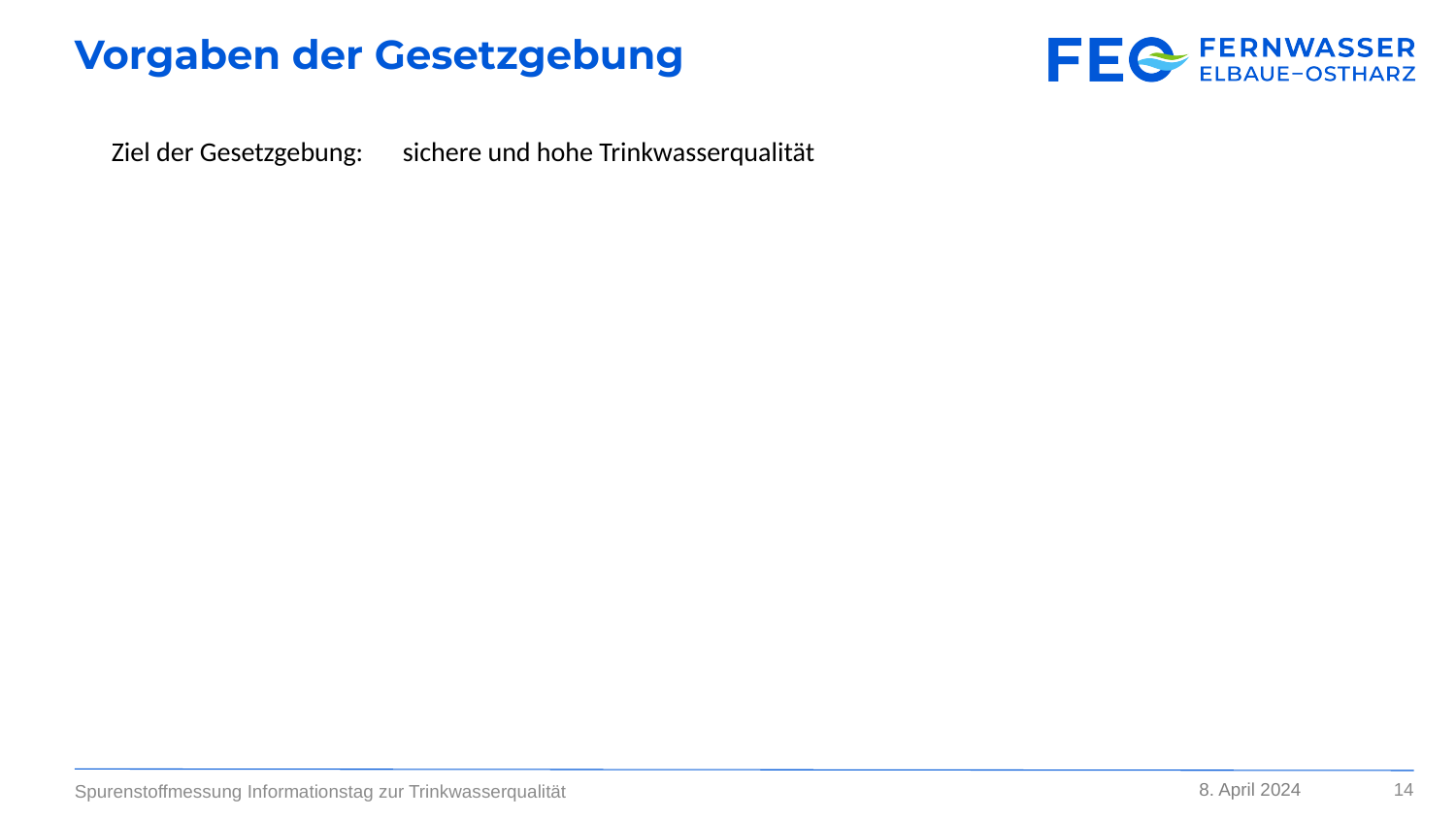

# Vorgaben der Gesetzgebung

Ziel der Gesetzgebung:	sichere und hohe Trinkwasserqualität
14
8. April 2024
Spurenstoffmessung Informationstag zur Trinkwasserqualität